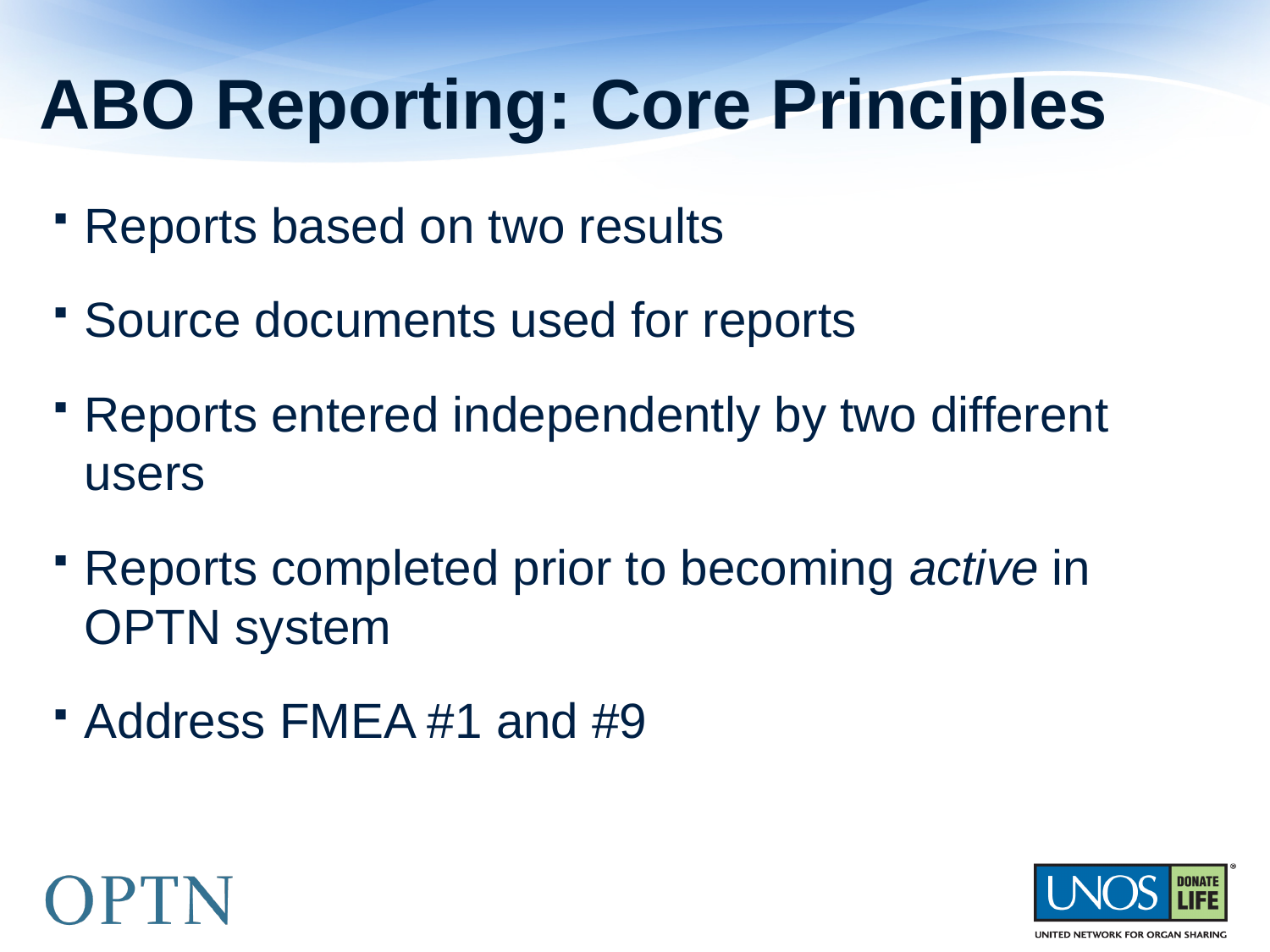

# ABO Reporting: Core Principles
Reports based on two results
Source documents used for reports
Reports entered independently by two different users
Reports completed prior to becoming active in OPTN system
Address FMEA #1 and #9